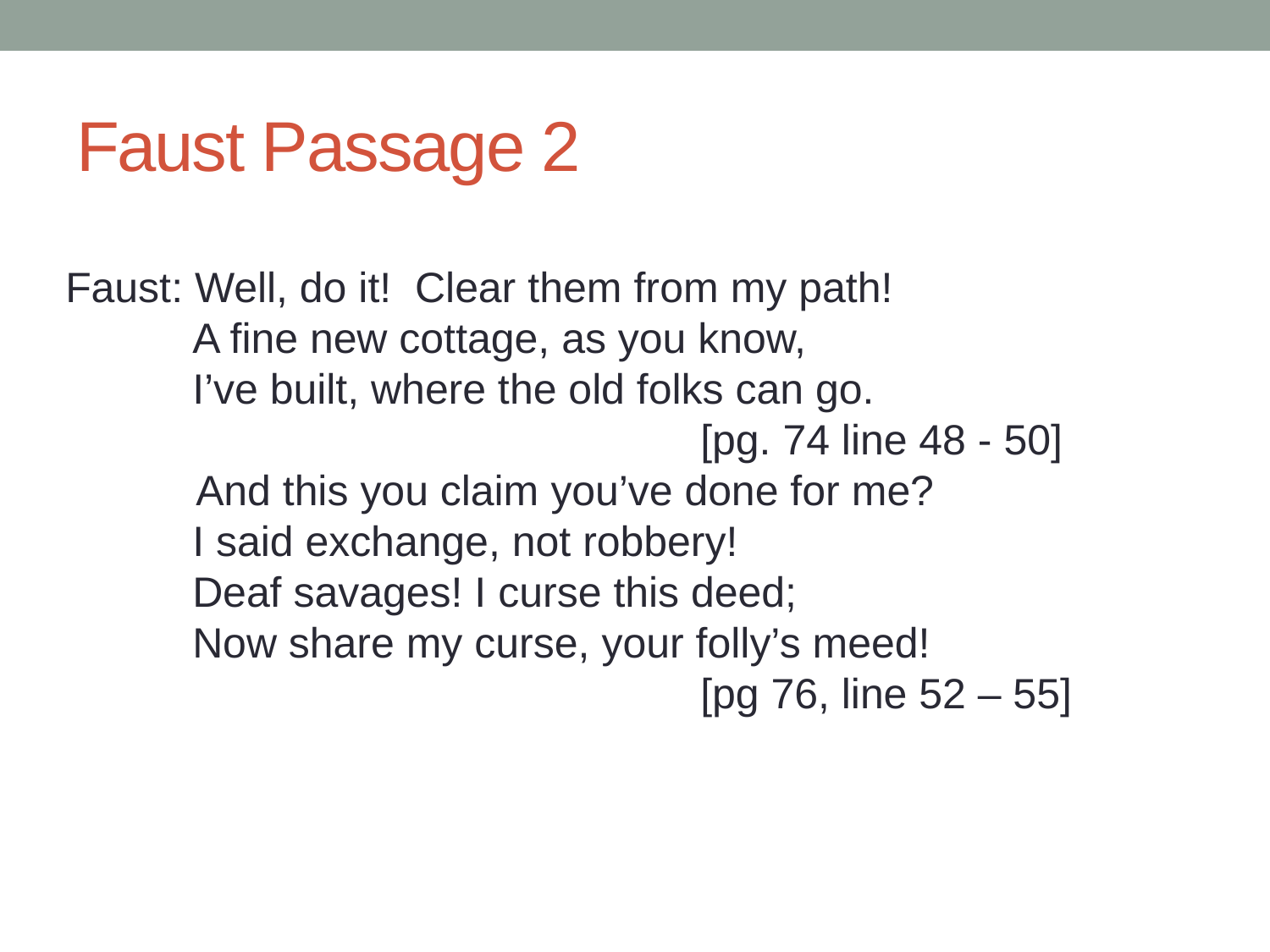

# Faust Passage 2
Faust: Well, do it!  Clear them from my path!
	A fine new cottage, as you know,
	I’ve built, where the old folks can go.
					[pg. 74 line 48 - 50]
           And this you claim you’ve done for me?
	I said exchange, not robbery!
	Deaf savages! I curse this deed;
	Now share my curse, your folly’s meed!
					[pg 76, line 52 – 55]